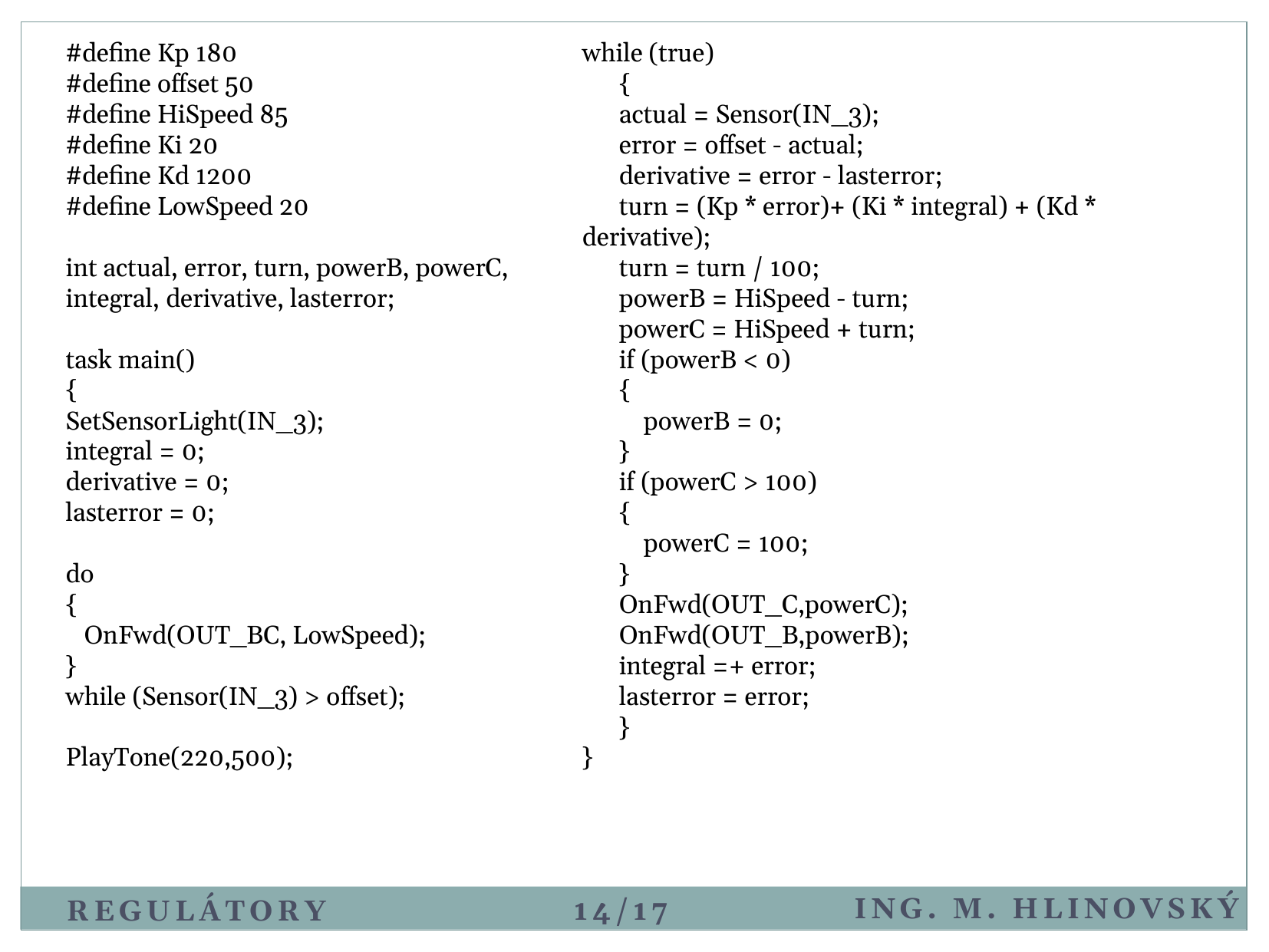

#define Kp 180
#define offset 50
#define HiSpeed 85
#define Ki 20
#define Kd 1200
#define LowSpeed 20

int actual, error, turn, powerB, powerC, integral, derivative, lasterror;

task main()
{
SetSensorLight(IN_3);
integral = 0;
derivative = 0;
lasterror = 0;

do
{
   OnFwd(OUT_BC, LowSpeed);
}
while (Sensor(IN_3) > offset);

PlayTone(220,500);

while (true)
      {
      actual = Sensor(IN_3);
      error = offset - actual;
      derivative = error - lasterror;
      turn = (Kp * error)+ (Ki * integral) + (Kd * derivative);
      turn = turn / 100;
      powerB = HiSpeed - turn;
      powerC = HiSpeed + turn;
      if (powerB < 0)
      {
          powerB = 0;
      }
      if (powerC > 100)
      {
          powerC = 100;
      }
      OnFwd(OUT_C,powerC);
      OnFwd(OUT_B,powerB);
      integral =+ error;
      lasterror = error;
      }
}
Ing. M. Hlinovský
14/17
REgulátory